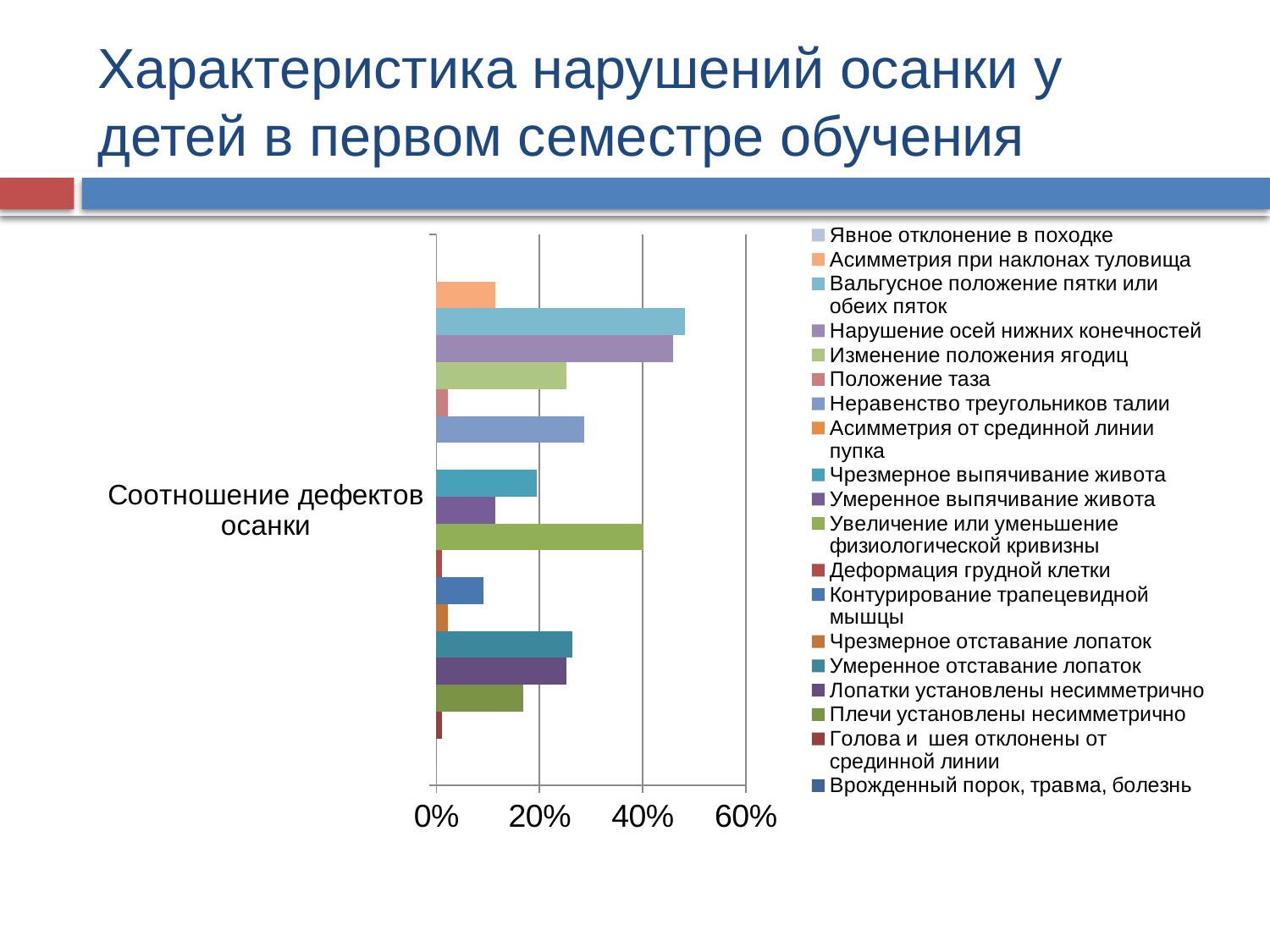

# Характеристика нарушений осанки у детей в первом семестре обучения

### Chart

| Category | Врожденный порок, травма, болезнь | Голова и  шея отклонены от срединной линии | Плечи установлены несимметрично | Лопатки установлены несимметрично | Умеренное отставание лопаток | Чрезмерное отставание лопаток | Контурирование трапецевидной мышцы | Деформация грудной клетки | Увеличение или уменьшение физиологической кривизны | Умеренное выпячивание живота | Чрезмерное выпячивание живота | Асимметрия от срединной линии пупка | Неравенство треугольников талии | Положение таза  | Изменение положения ягодиц | Нарушение осей нижних конечностей | Вальгусное положение пятки или обеих пяток | Асимметрия при наклонах туловища  | Явное отклонение в походке |
|---|---|---|---|---|---|---|---|---|---|---|---|---|---|---|---|---|---|---|---|
| Соотношение дефектов осанки | 0.0 | 0.011500000000000008 | 0.1678 | 0.2529 | 0.2644 | 0.023 | 0.09200000000000003 | 0.011500000000000008 | 0.4023000000000002 | 0.1149 | 0.194 | 0.0 | 0.28740000000000027 | 0.023 | 0.2529 | 0.4598000000000002 | 0.48280000000000023 | 0.1149 | 0.0 |